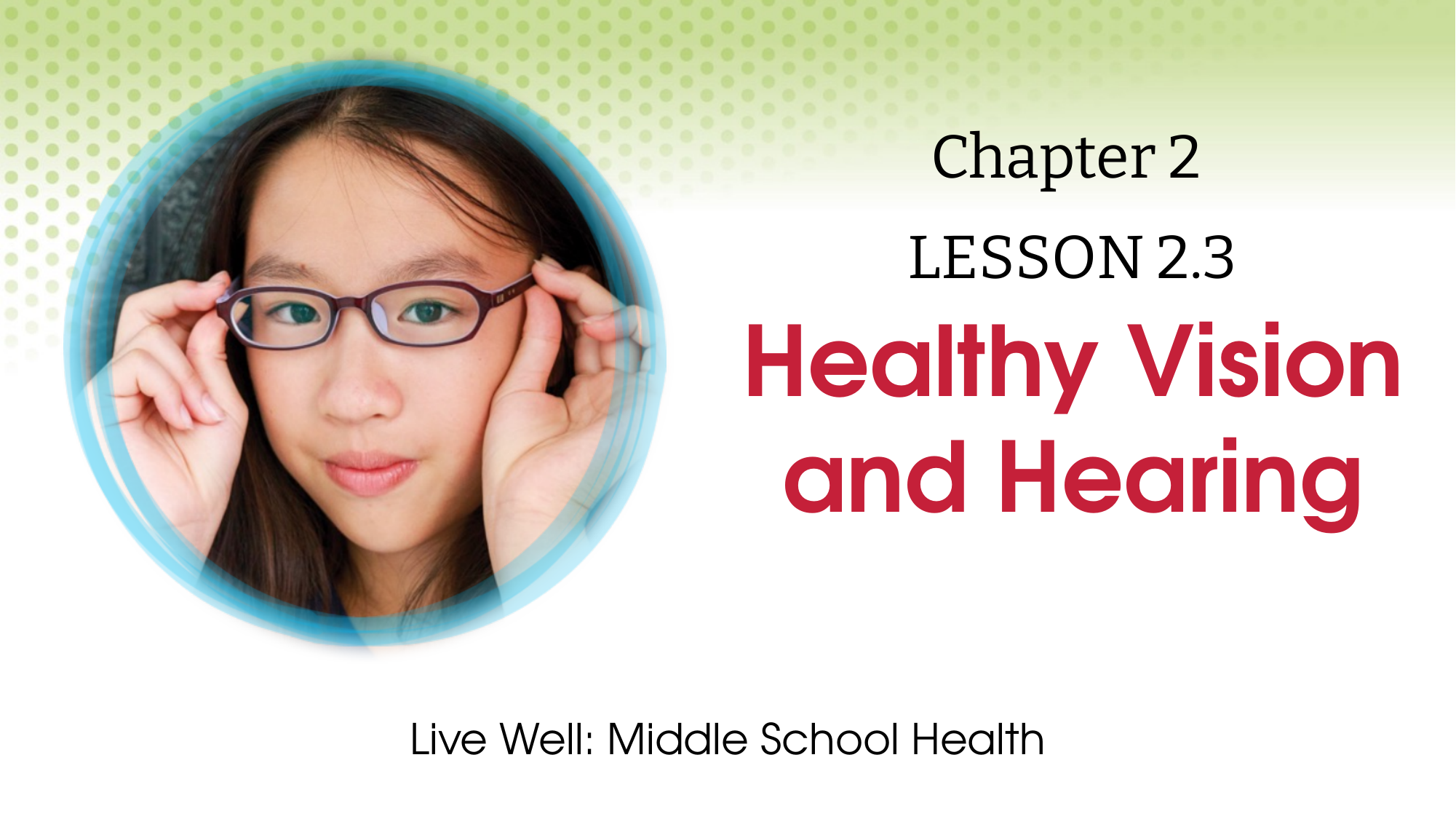

Chapter 2
LESSON 2.3
# Healthy Vision and Hearing
Live Well: Middle School Health